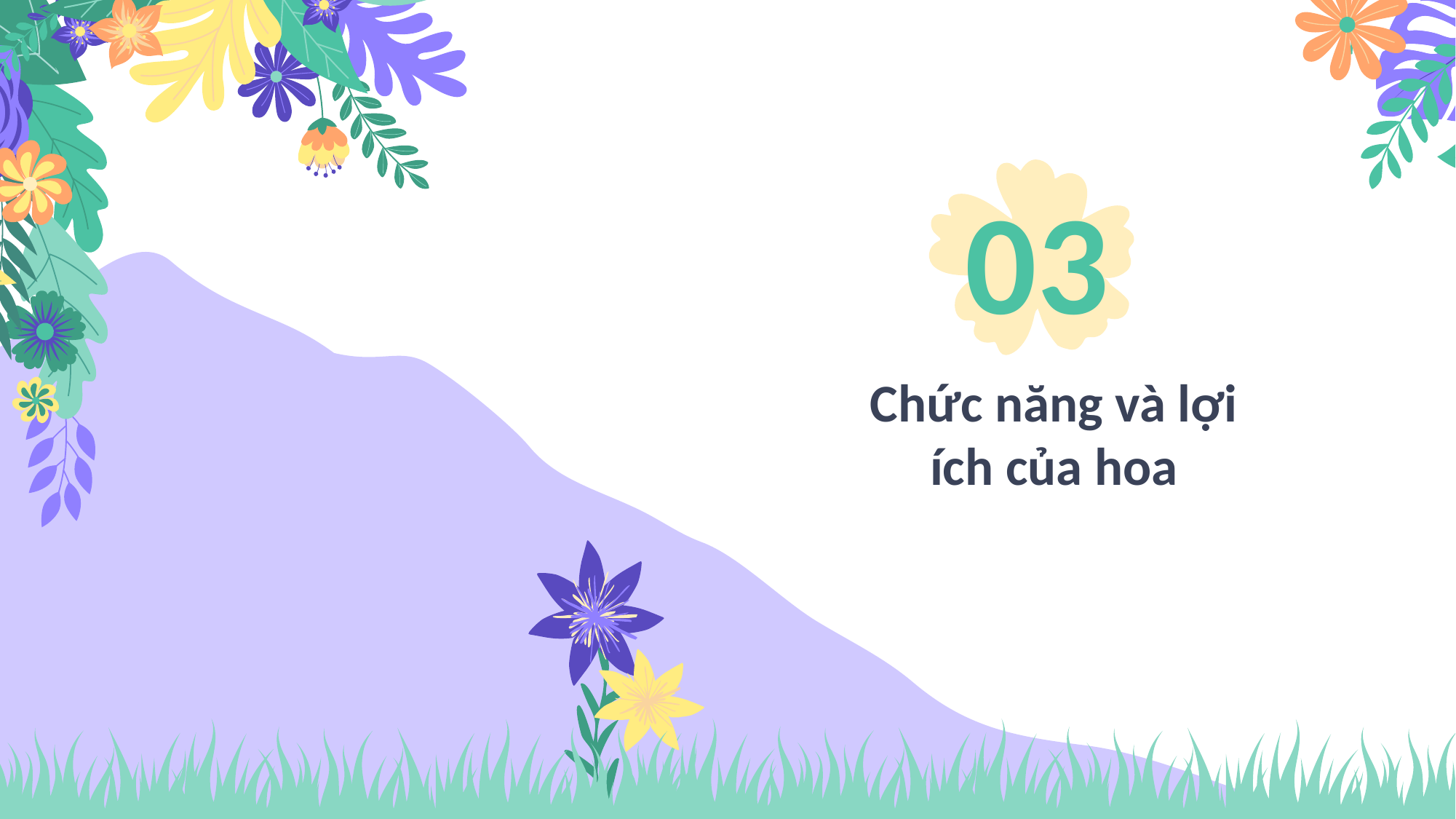

03
# Chức năng và lợi ích của hoa